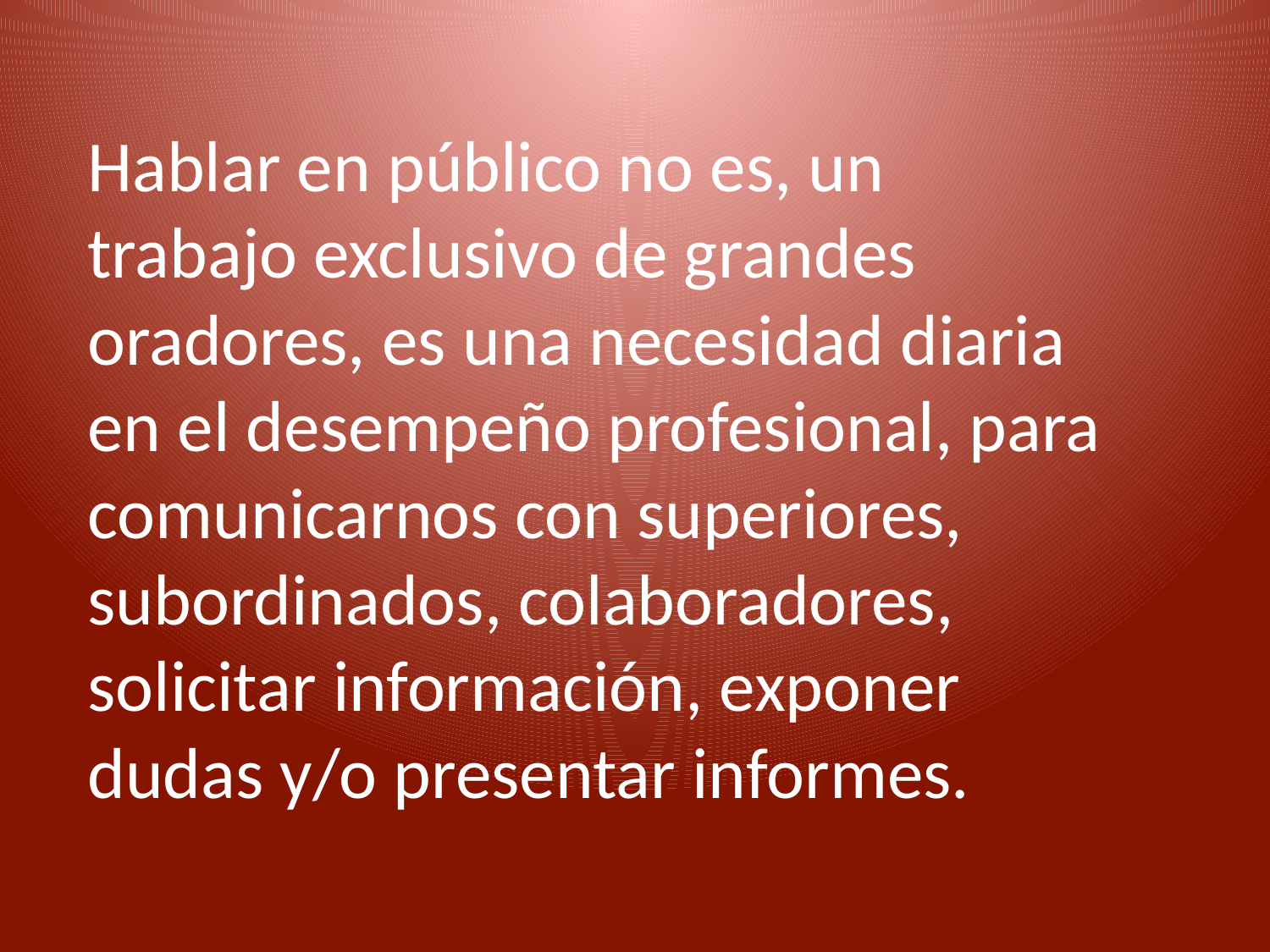

# Hablar en público no es, un trabajo exclusivo de grandes oradores, es una necesidad diaria en el desempeño profesional, para comunicarnos con superiores, subordinados, colaboradores, solicitar información, exponer dudas y/o presentar informes.